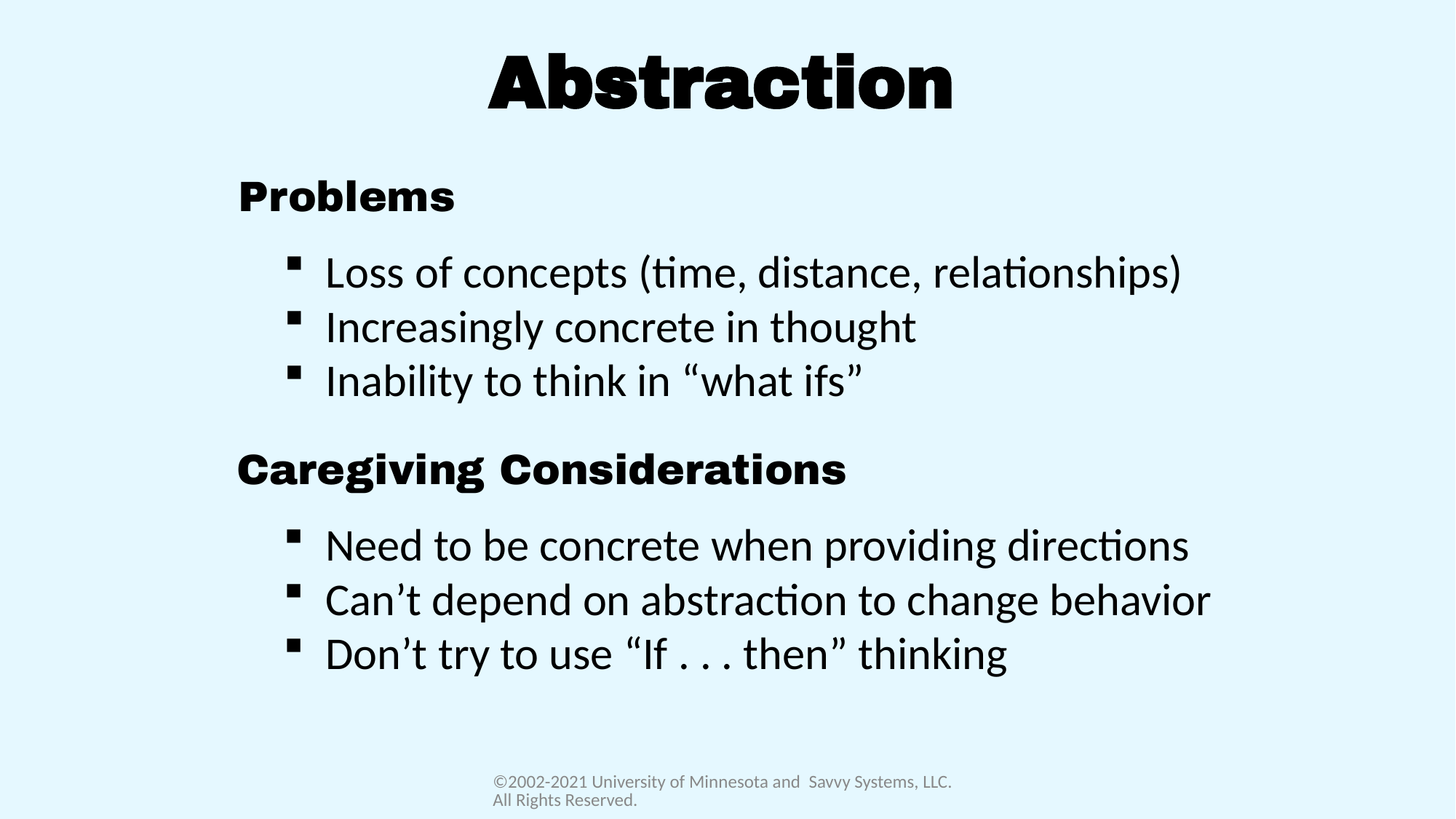

Abstraction
Problems
 Loss of concepts (time, distance, relationships)
 Increasingly concrete in thought
 Inability to think in “what ifs”
Caregiving Considerations
 Need to be concrete when providing directions
 Can’t depend on abstraction to change behavior
 Don’t try to use “If . . . then” thinking
©2002-2021 University of Minnesota and  Savvy Systems, LLC.  All Rights Reserved.